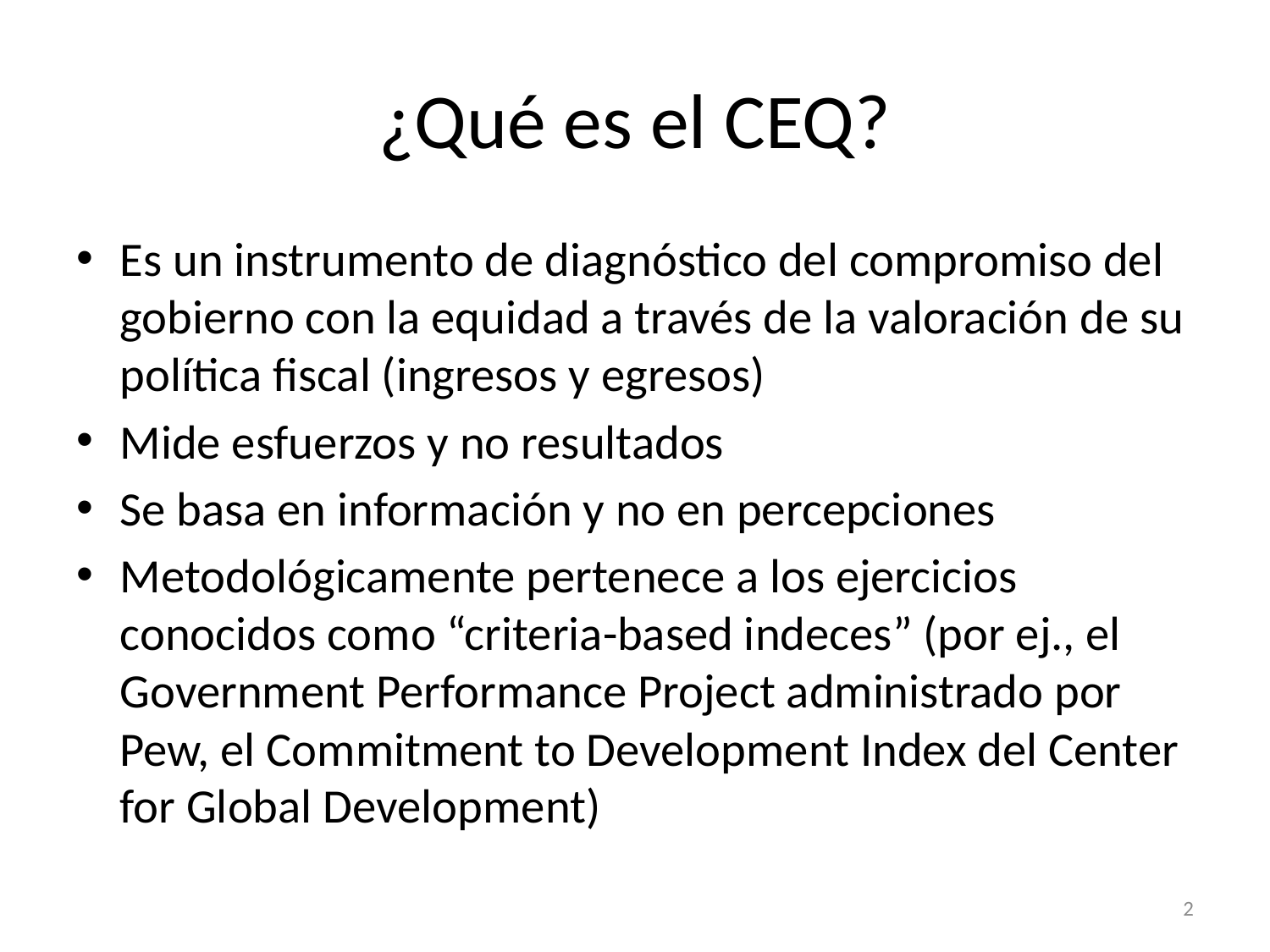

# ¿Qué es el CEQ?
Es un instrumento de diagnóstico del compromiso del gobierno con la equidad a través de la valoración de su política fiscal (ingresos y egresos)
Mide esfuerzos y no resultados
Se basa en información y no en percepciones
Metodológicamente pertenece a los ejercicios conocidos como “criteria-based indeces” (por ej., el Government Performance Project administrado por Pew, el Commitment to Development Index del Center for Global Development)
2